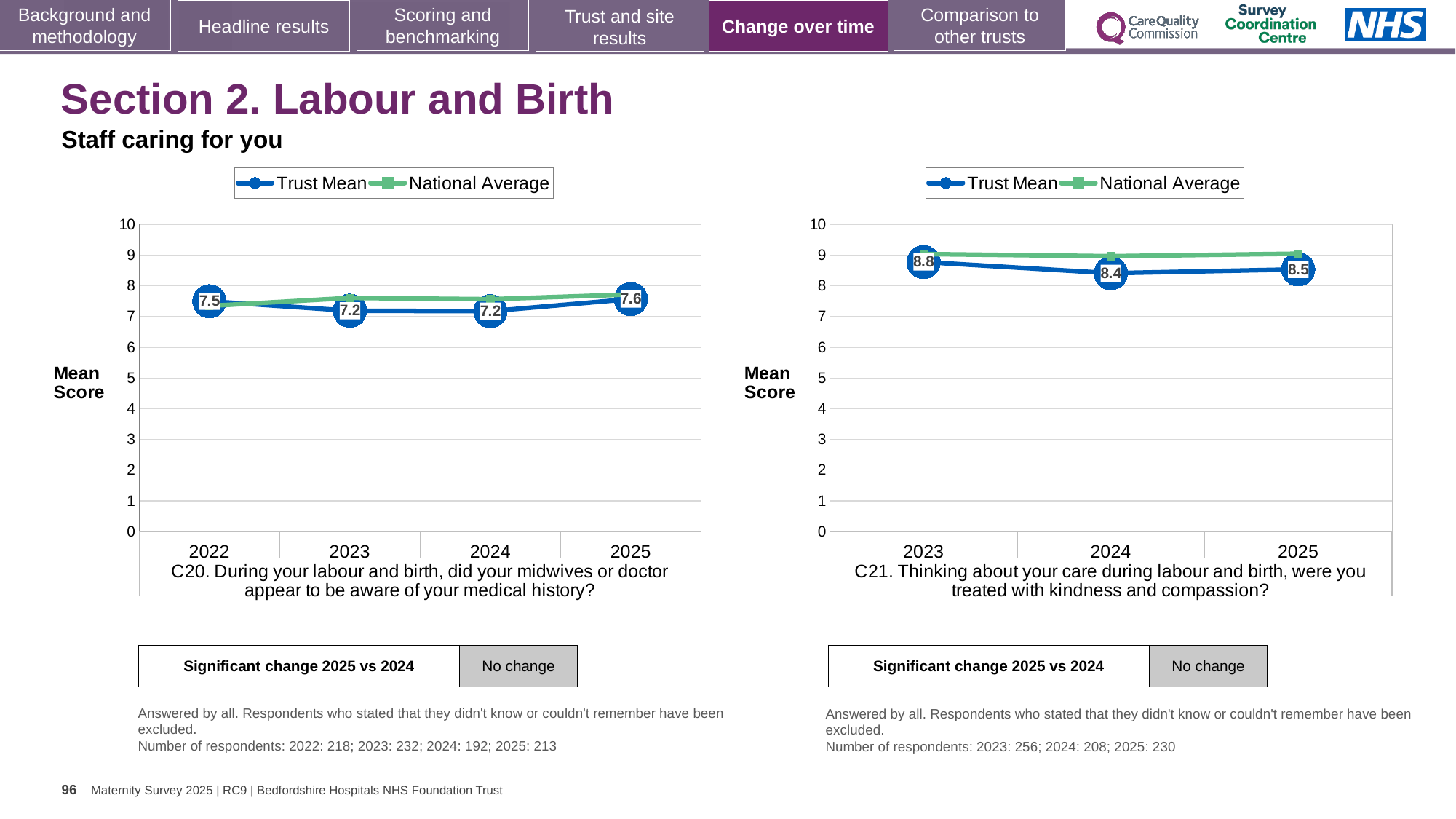

# Section 2. Labour and Birth
Staff caring for you

### Chart

| Category | Trust Mean | National Average |
|---|---|---|
| 2022 | 7.498484015136883 | 7.346653180954848 |
| 2023 | 7.189921735854126 | 7.606904854114396 |
| 2024 | 7.174868901803444 | 7.564923219461404 |
| 2025 | 7.569307570909358 | 7.720061094115055 |

### Chart

| Category | Trust Mean | National Average |
|---|---|---|
| 2023 | 8.775708921394344 | 9.034909252920883 |
| 2024 | 8.411171025016923 | 8.964978293056308 |
| 2025 | 8.53746620355429 | 9.045707248192983 |
| Significant change 2025 vs 2024 | No change |
| --- | --- |
| Significant change 2025 vs 2024 | No change |
| --- | --- |
Answered by all. Respondents who stated that they didn't know or couldn't remember have been excluded.
Number of respondents: 2022: 218; 2023: 232; 2024: 192; 2025: 213
Answered by all. Respondents who stated that they didn't know or couldn't remember have been excluded.
Number of respondents: 2023: 256; 2024: 208; 2025: 230
96